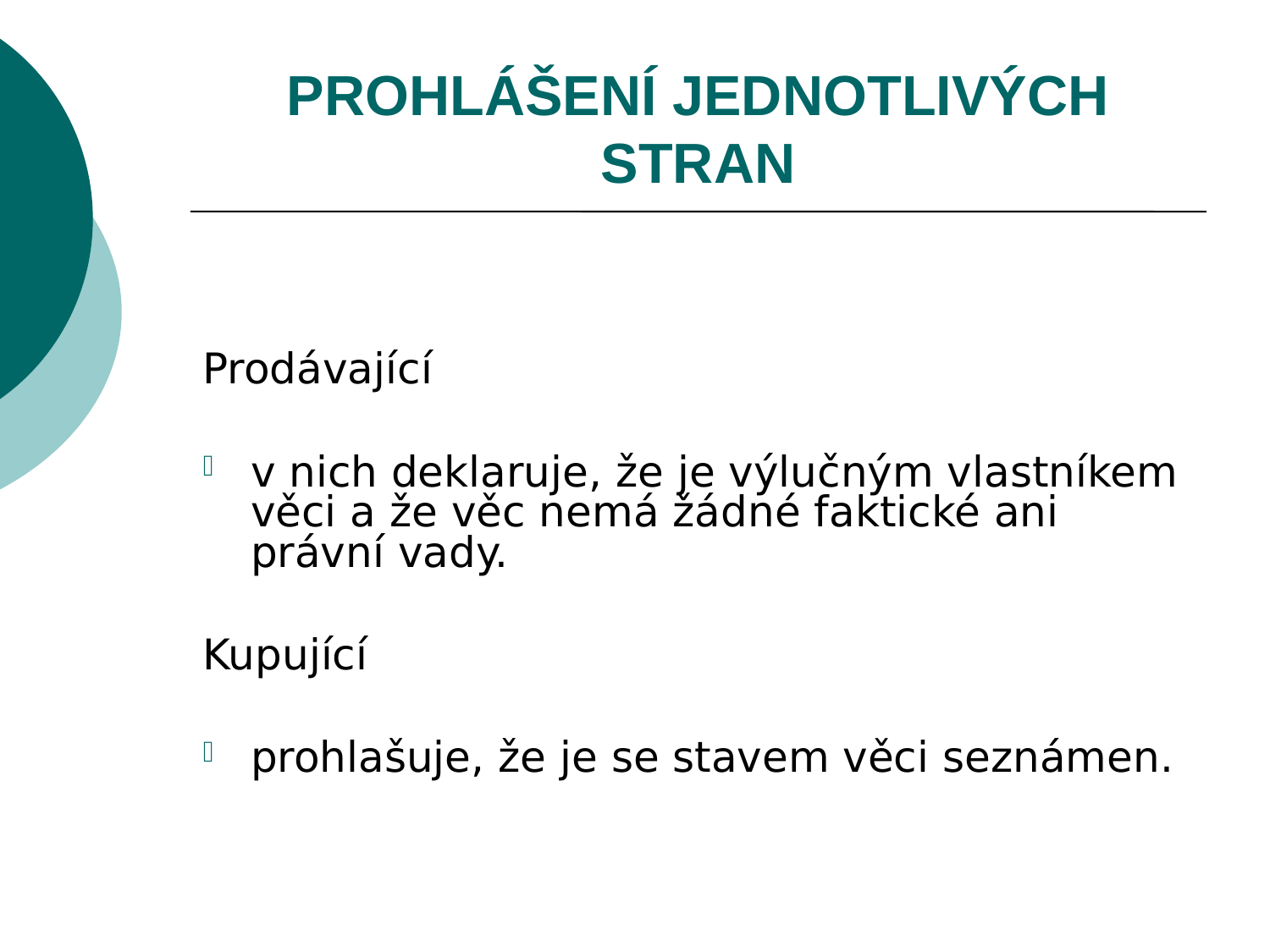

# PROHLÁŠENÍ JEDNOTLIVÝCH STRAN

Prodávající

v nich deklaruje, že je výlučným vlastníkem věci a že věc nemá žádné faktické ani právní vady.

Kupující

prohlašuje, že je se stavem věci seznámen.